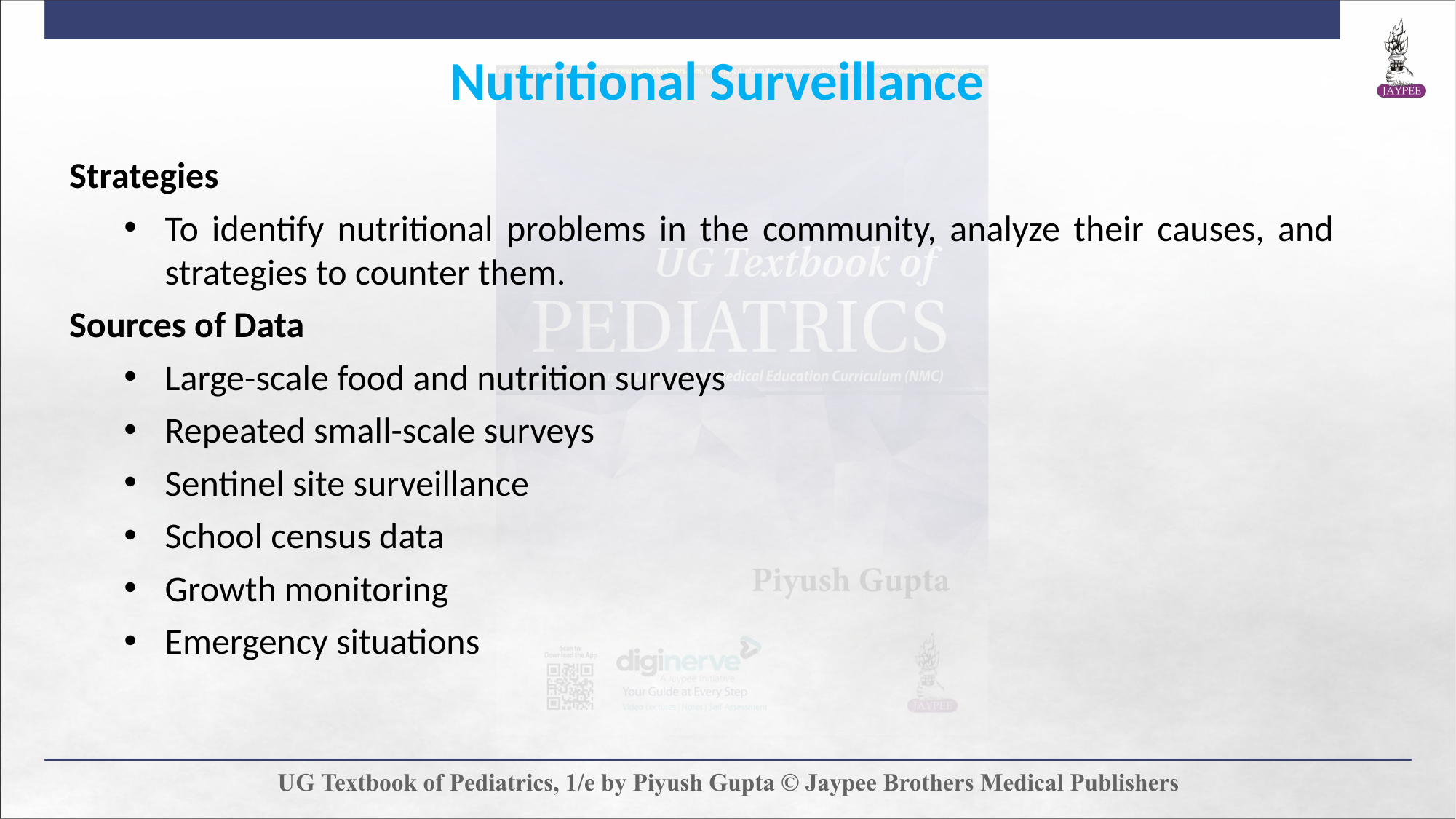

Nutritional Surveillance
Strategies
To identify nutritional problems in the community, analyze their causes, and strategies to counter them.
Sources of Data
Large-scale food and nutrition surveys
Repeated small-scale surveys
Sentinel site surveillance
School census data
Growth monitoring
Emergency situations